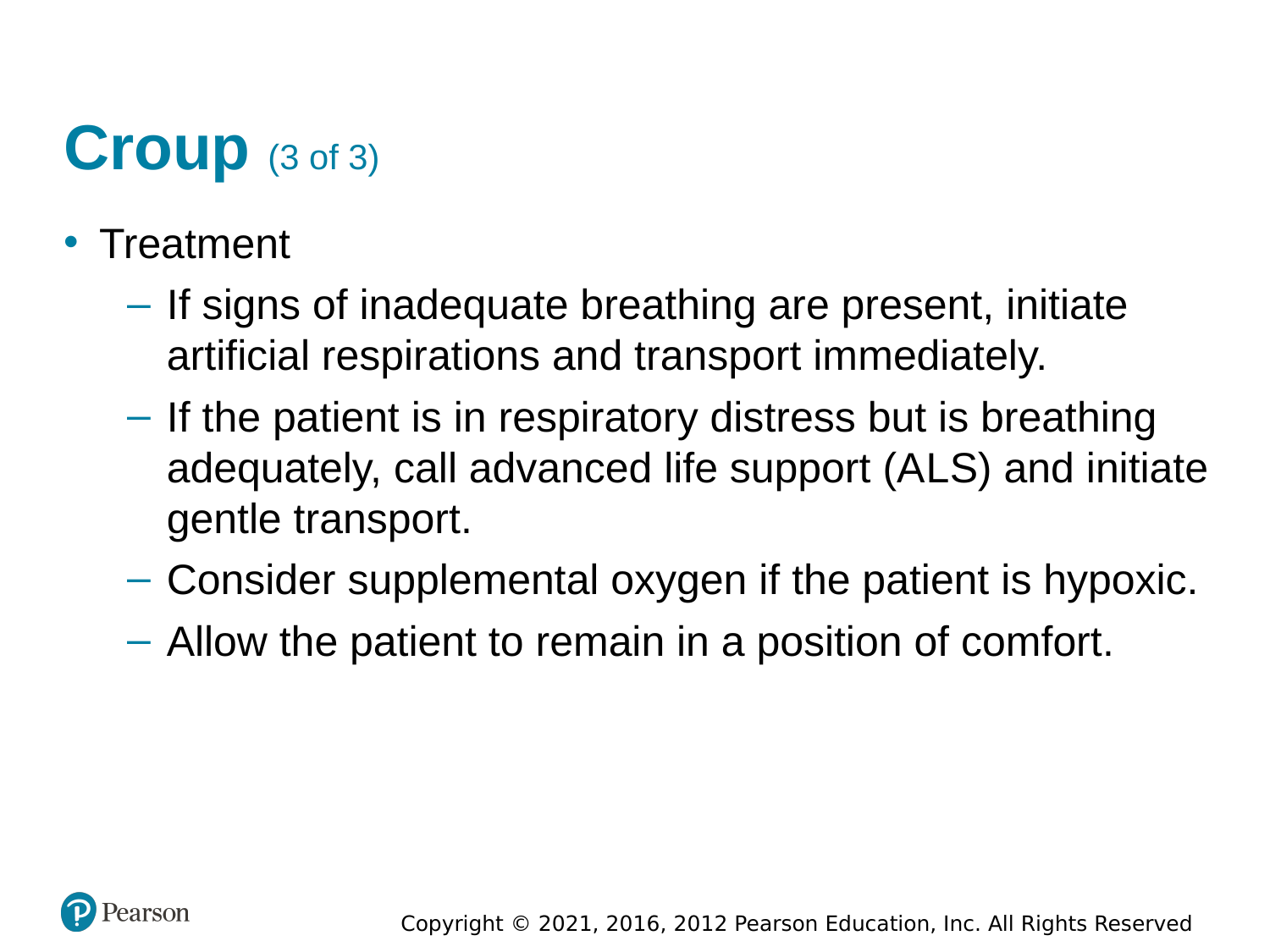

# Croup (3 of 3)
Treatment
If signs of inadequate breathing are present, initiate artificial respirations and transport immediately.
If the patient is in respiratory distress but is breathing adequately, call advanced life support (A L S) and initiate gentle transport.
Consider supplemental oxygen if the patient is hypoxic.
Allow the patient to remain in a position of comfort.